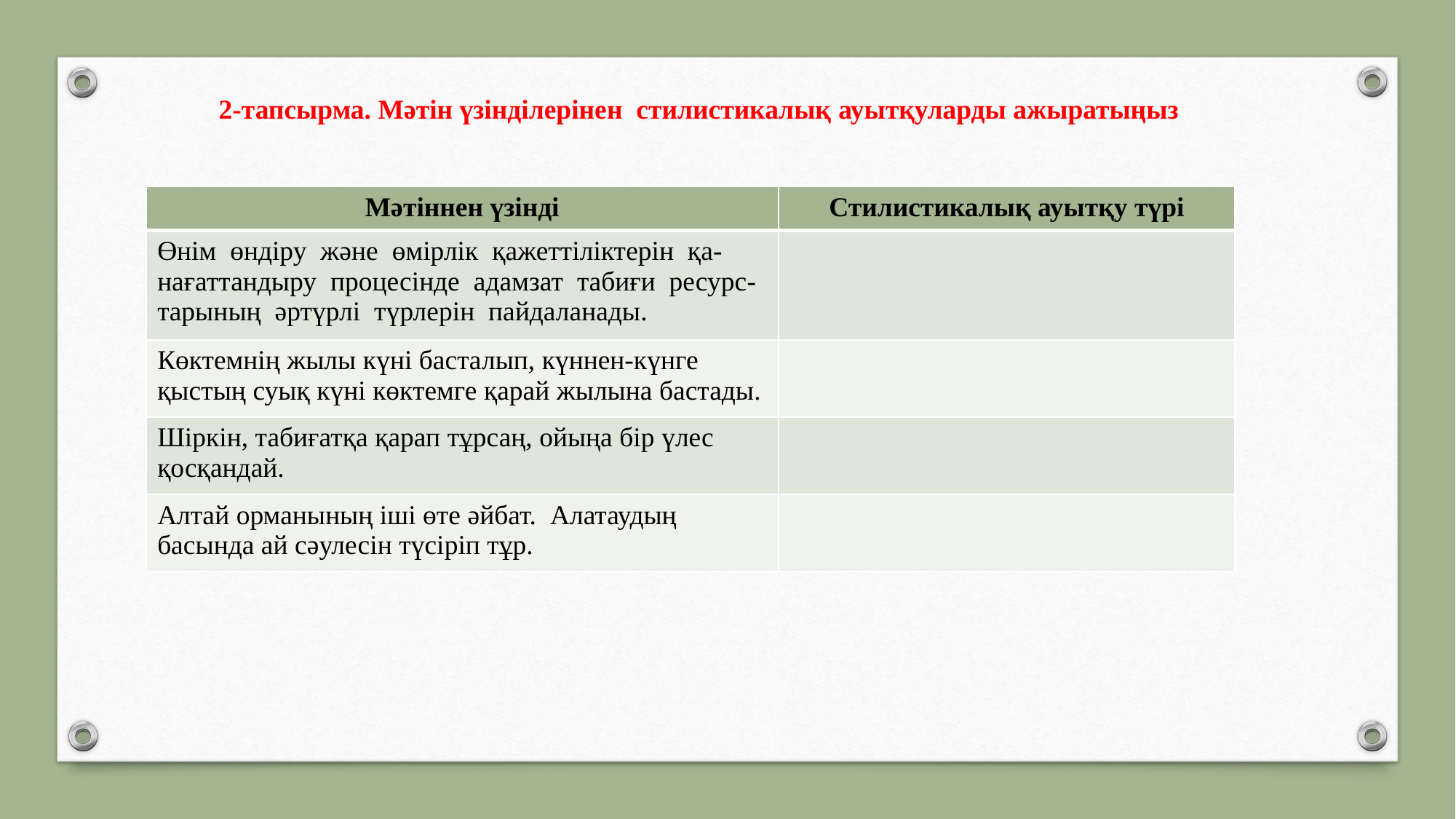

2-тапсырма. Мәтін үзінділерінен  стилистикалық ауытқуларды ажыратыңыз
| Мәтіннен үзінді | Стилистикалық ауытқу түрі |
| --- | --- |
| Өнім  өндіру  және  өмірлік  қажеттіліктерін  қа-нағаттандыру  процесінде  адамзат  табиғи  ресурс-тарының  әртүрлі  түрлерін  пайдаланады. |  |
| Көктемнің жылы күні басталып, күннен-күнге қыстың суық күні көктемге қарай жылына бастады. |  |
| Шіркін, табиғатқа қарап тұрсаң, ойыңа бір үлес қосқандай. |  |
| Алтай орманының іші өте әйбат.  Алатаудың басында ай сәулесін түсіріп тұр. |  |